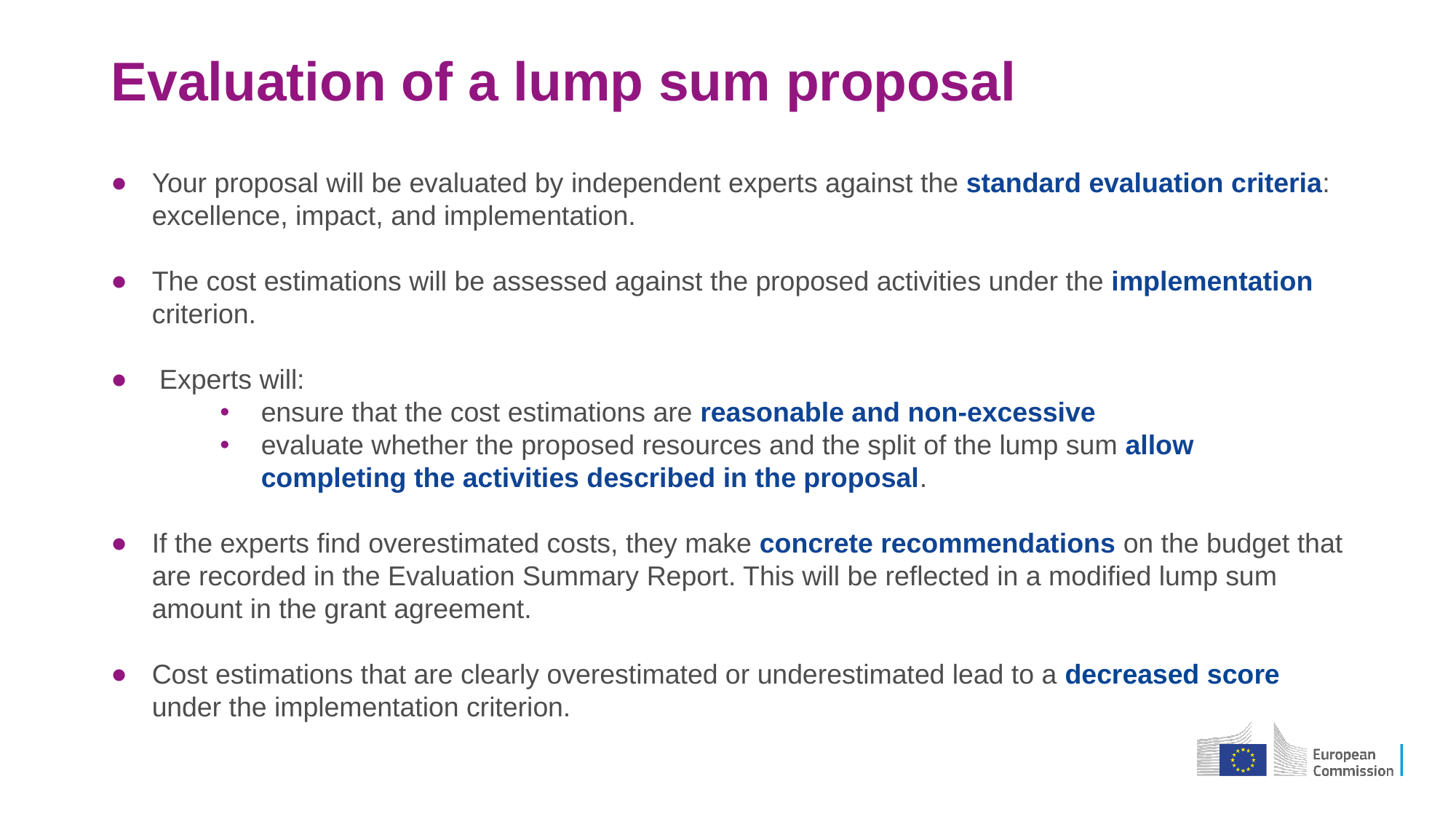

# Evaluation of a lump sum proposal
Your proposal will be evaluated by independent experts against the standard evaluation criteria: excellence, impact, and implementation.

The cost estimations will be assessed against the proposed activities under the implementation criterion.

 Experts will:
ensure that the cost estimations are reasonable and non-excessive
evaluate whether the proposed resources and the split of the lump sum allow completing the activities described in the proposal.

If the experts find overestimated costs, they make concrete recommendations on the budget that are recorded in the Evaluation Summary Report. This will be reflected in a modified lump sum amount in the grant agreement.

Cost estimations that are clearly overestimated or underestimated lead to a decreased score under the implementation criterion.